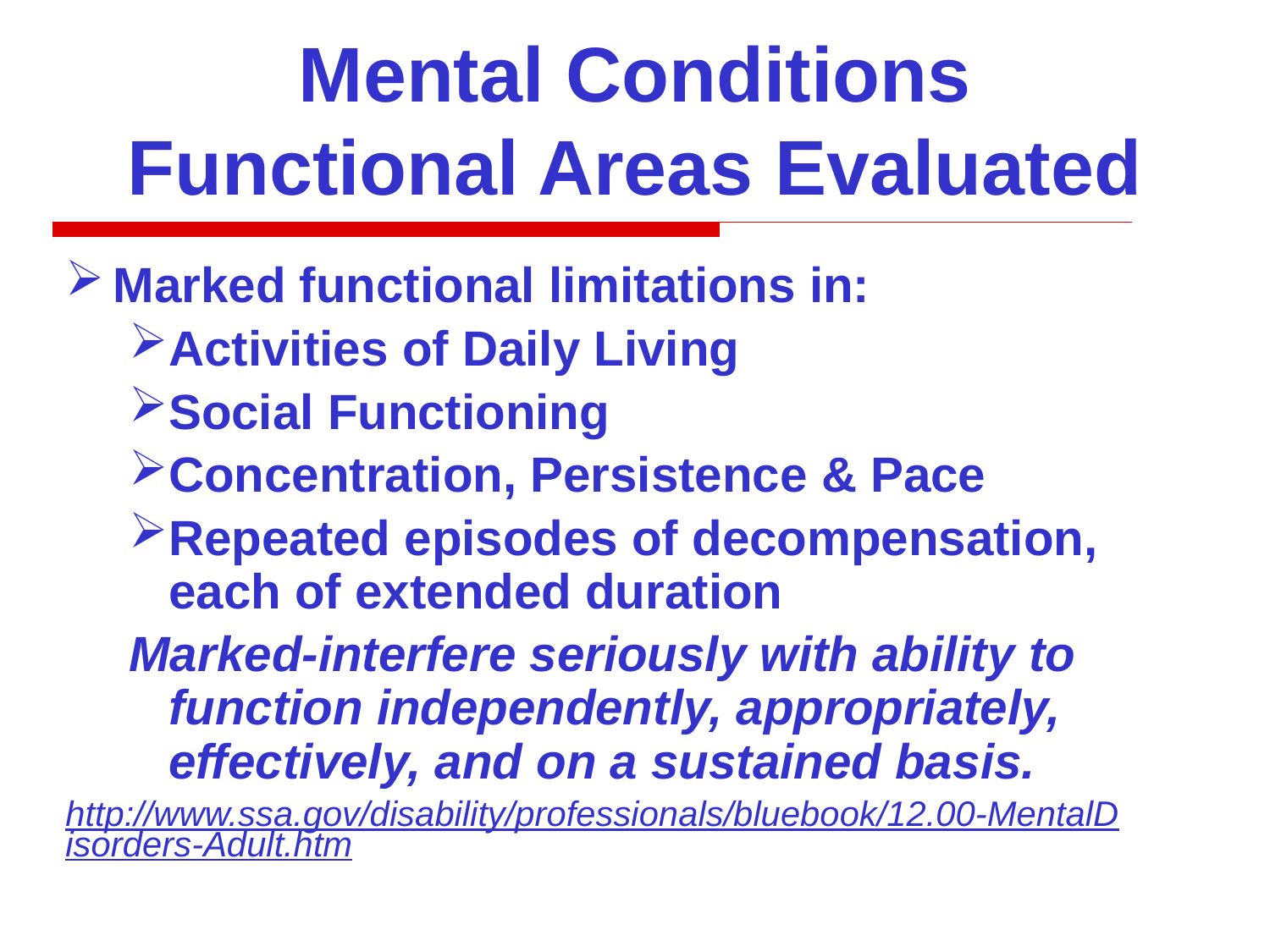

Mental Conditions
Functional Areas Evaluated
Marked functional limitations in:
Activities of Daily Living
Social Functioning
Concentration, Persistence & Pace
Repeated episodes of decompensation, each of extended duration
Marked-interfere seriously with ability to function independently, appropriately, effectively, and on a sustained basis.
http://www.ssa.gov/disability/professionals/bluebook/12.00-MentalDisorders-Adult.htm